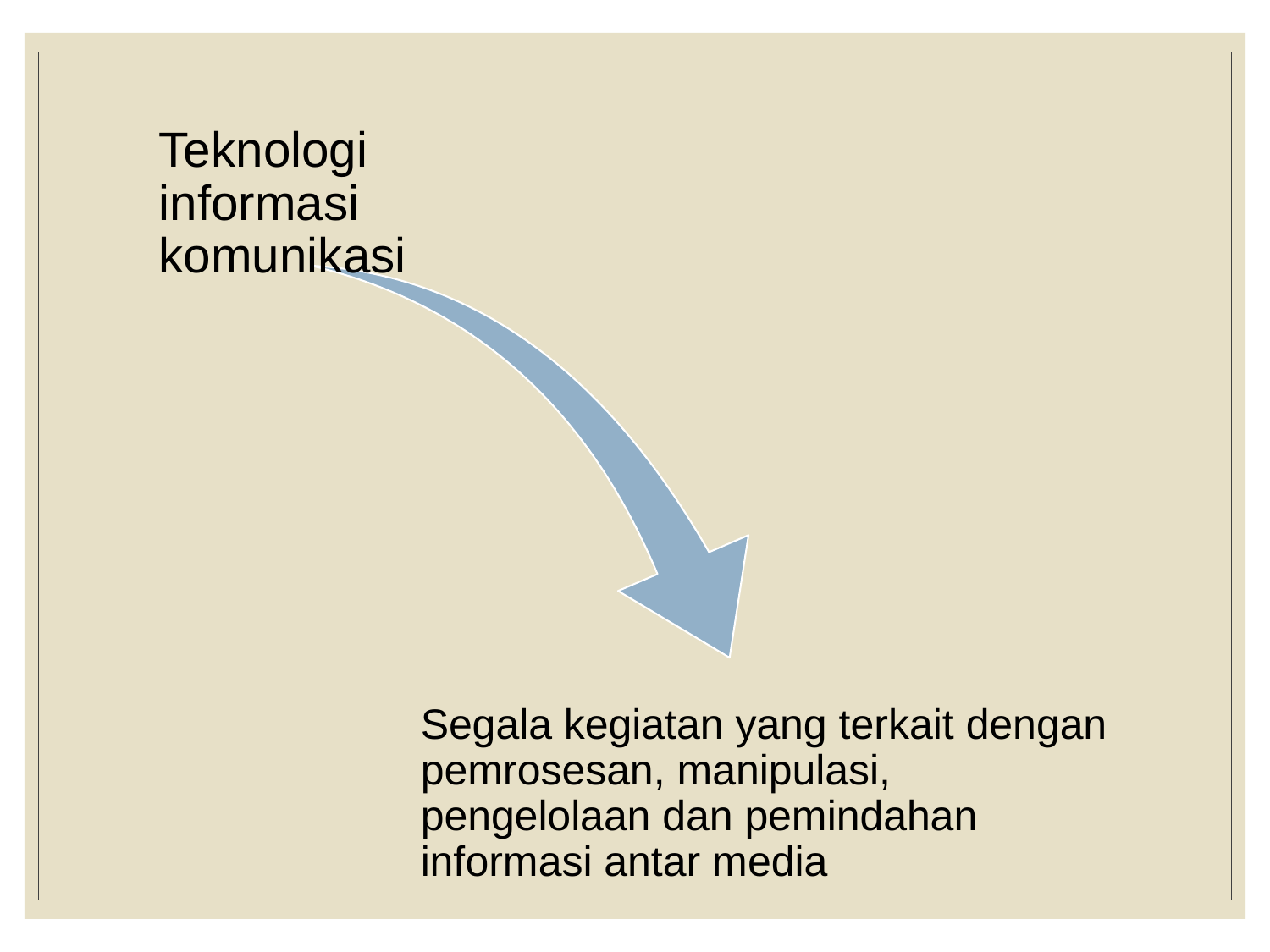

Teknologi informasi komunikasi

Segala kegiatan yang terkait dengan pemrosesan, manipulasi, pengelolaan dan pemindahan informasi antar media